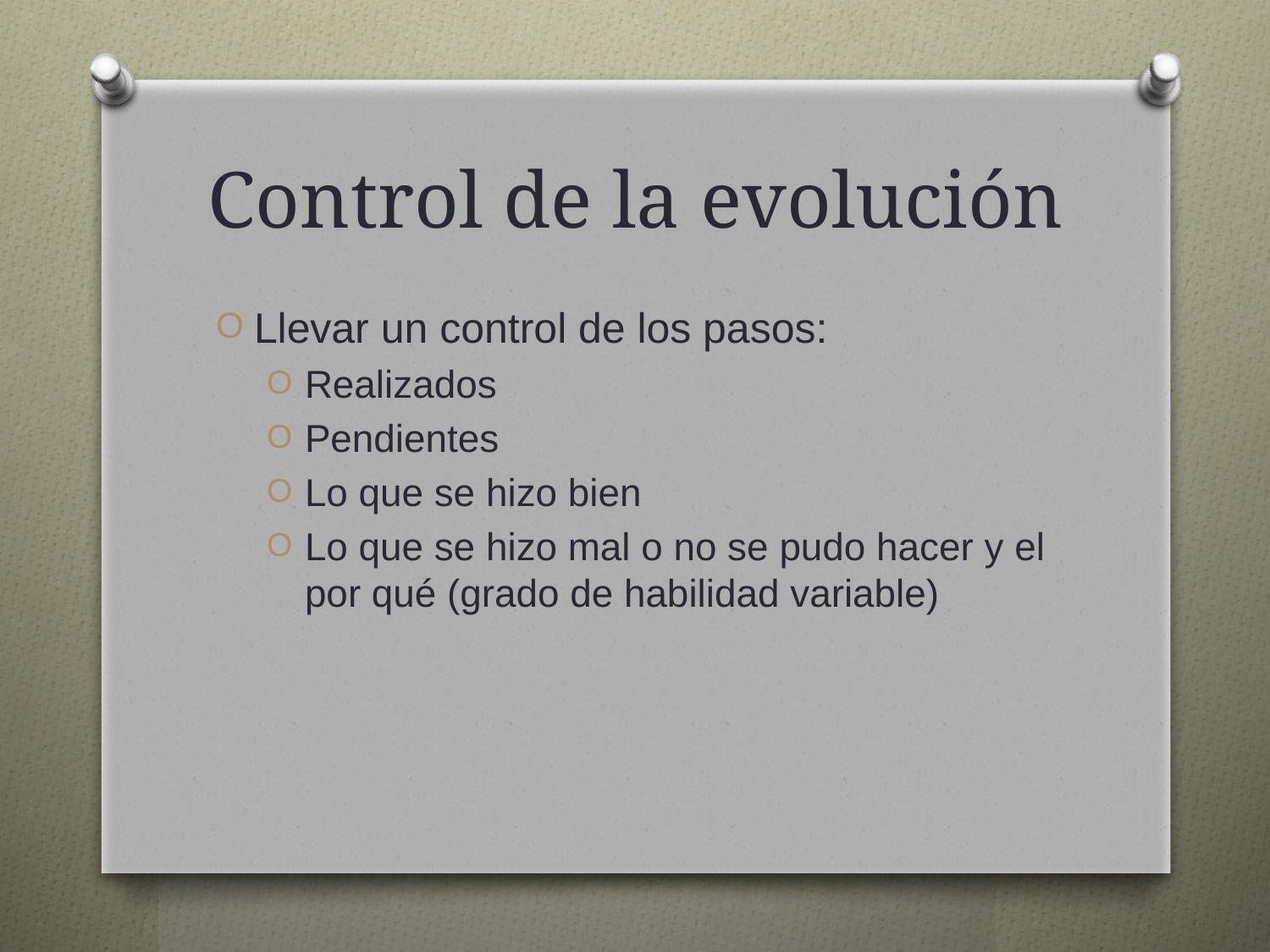

# Control de la evolución
Llevar un control de los pasos:
Realizados
Pendientes
Lo que se hizo bien
Lo que se hizo mal o no se pudo hacer y el por qué (grado de habilidad variable)